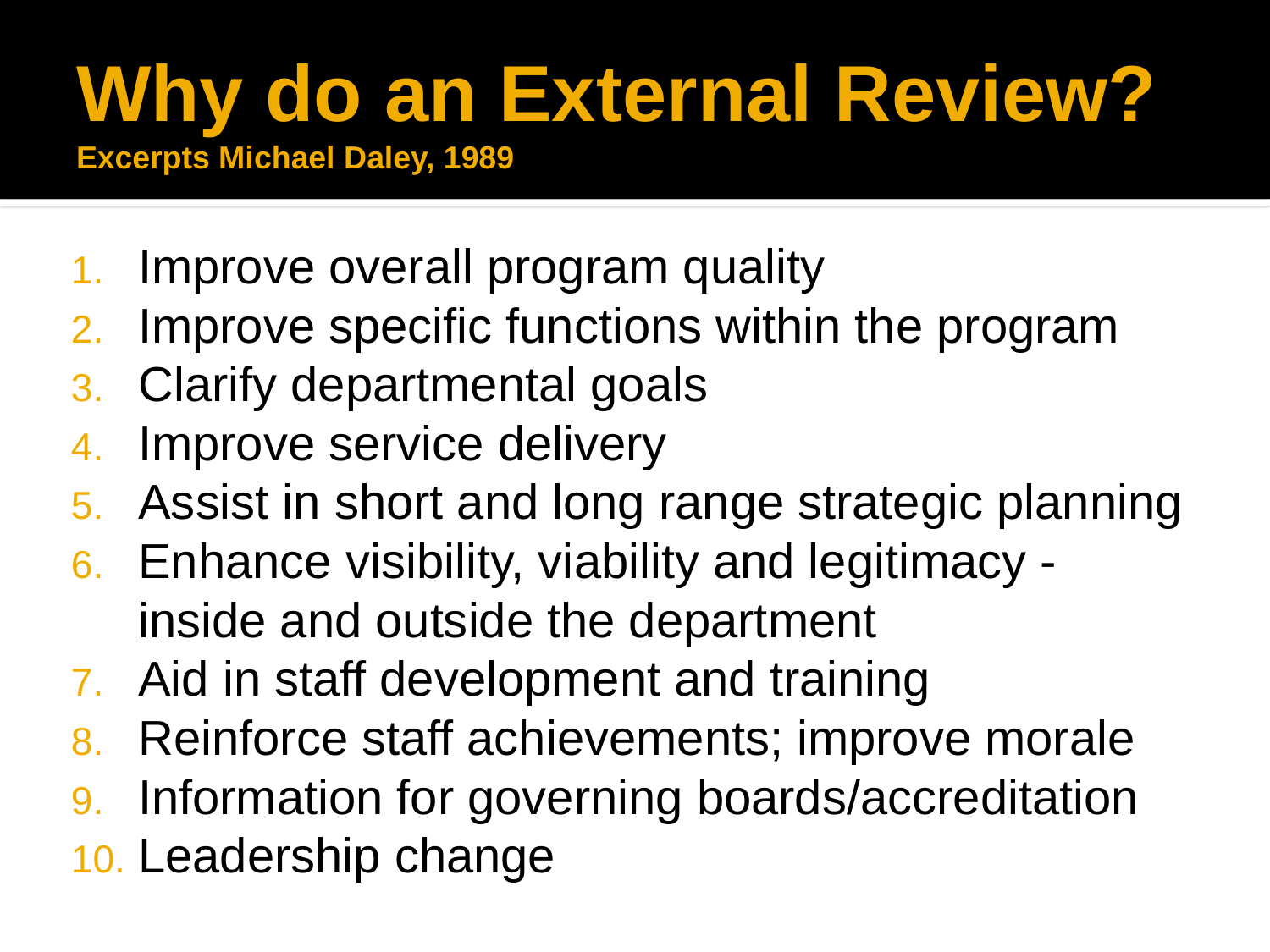

# Why do an External Review? Excerpts Michael Daley, 1989
Improve overall program quality
Improve specific functions within the program
Clarify departmental goals
Improve service delivery
Assist in short and long range strategic planning
Enhance visibility, viability and legitimacy - inside and outside the department
Aid in staff development and training
Reinforce staff achievements; improve morale
Information for governing boards/accreditation
Leadership change